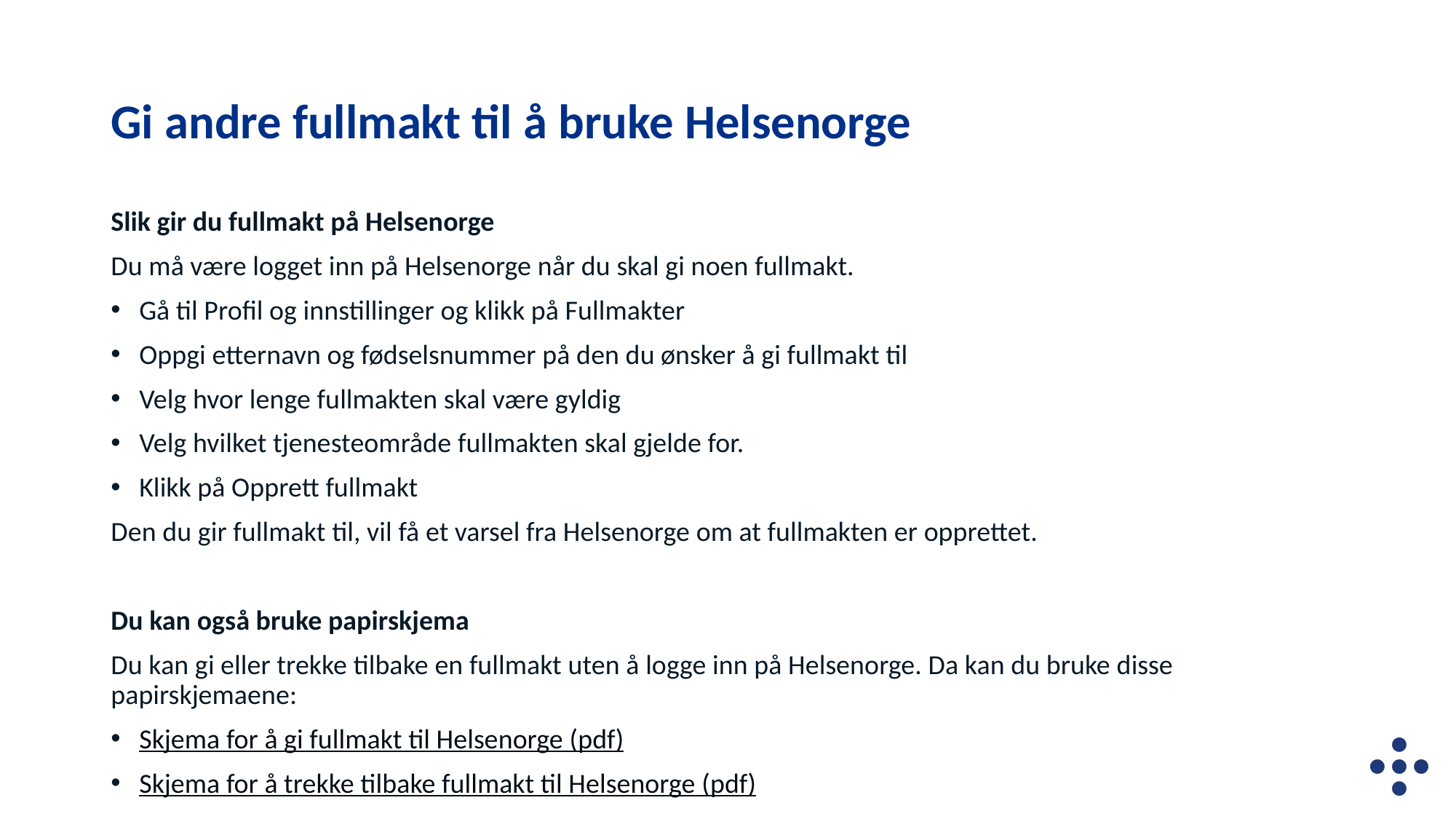

# Gi andre fullmakt til å bruke Helsenorge
Slik gir du fullmakt på Helsenorge
Du må være logget inn på Helsenorge når du skal gi noen fullmakt.
Gå til Profil og innstillinger og klikk på Fullmakter
Oppgi etternavn og fødselsnummer på den du ønsker å gi fullmakt til
Velg hvor lenge fullmakten skal være gyldig
Velg hvilket tjenesteområde fullmakten skal gjelde for.
Klikk på Opprett fullmakt
Den du gir fullmakt til, vil få et varsel fra Helsenorge om at fullmakten er opprettet.

Du kan også bruke papirskjema
Du kan gi eller trekke tilbake en fullmakt uten å logge inn på Helsenorge. Da kan du bruke disse papirskjemaene:
Skjema for å gi fullmakt til Helsenorge (pdf)
Skjema for å trekke tilbake fullmakt til Helsenorge (pdf)